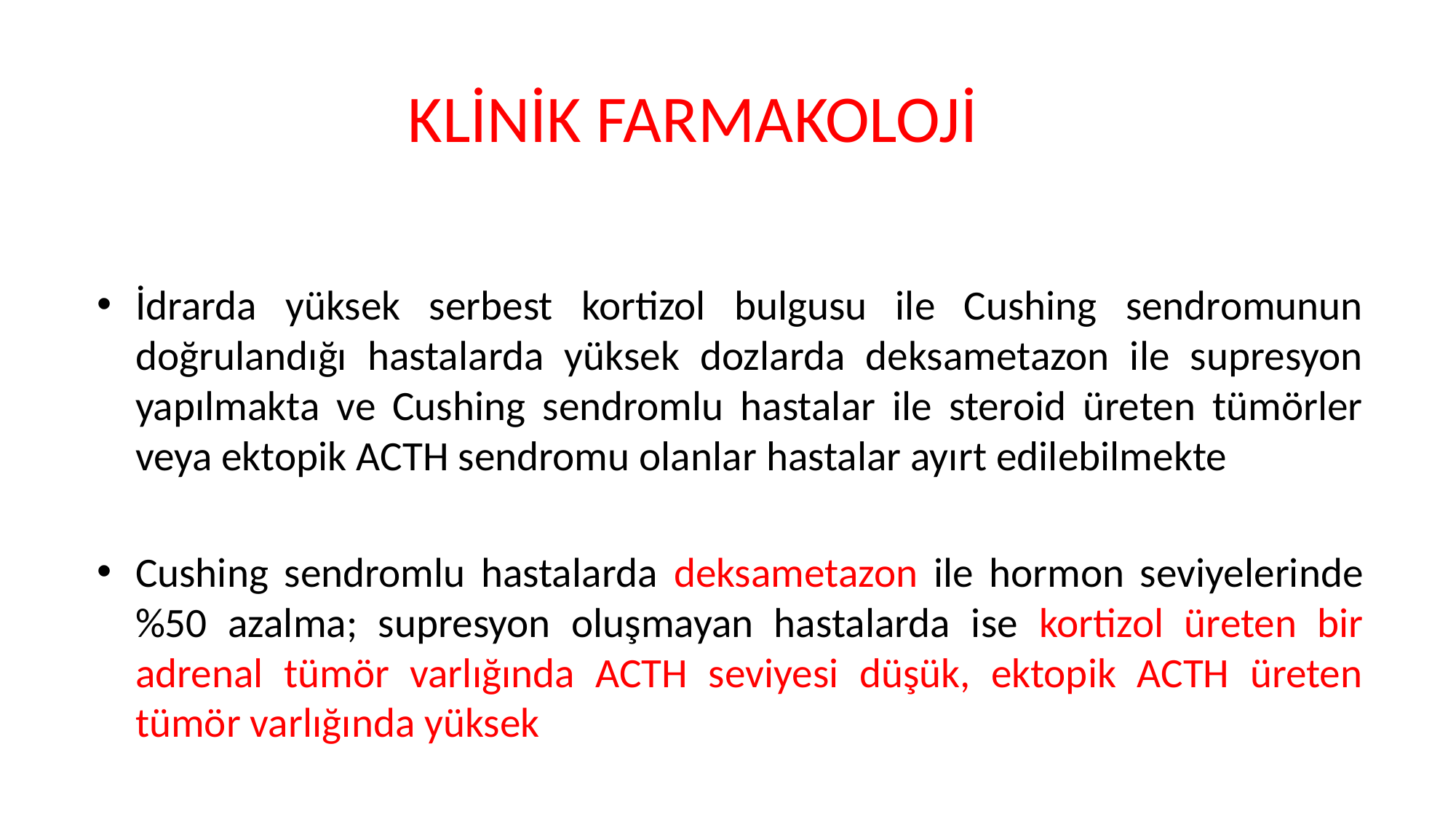

# KLİNİK FARMAKOLOJİ

İdrarda yüksek serbest kortizol bulgusu ile Cushing sendromunun doğrulandığı hastalarda yüksek dozlarda deksametazon ile supresyon yapılmakta ve Cushing sendromlu hastalar ile steroid üreten tümörler veya ektopik ACTH sendromu olanlar hastalar ayırt edilebilmekte

Cushing sendromlu hastalarda deksametazon ile hormon seviyelerinde %50 azalma; supresyon oluşmayan hastalarda ise kortizol üreten bir adrenal tümör varlığında ACTH seviyesi düşük, ektopik ACTH üreten tümör varlığında yüksek